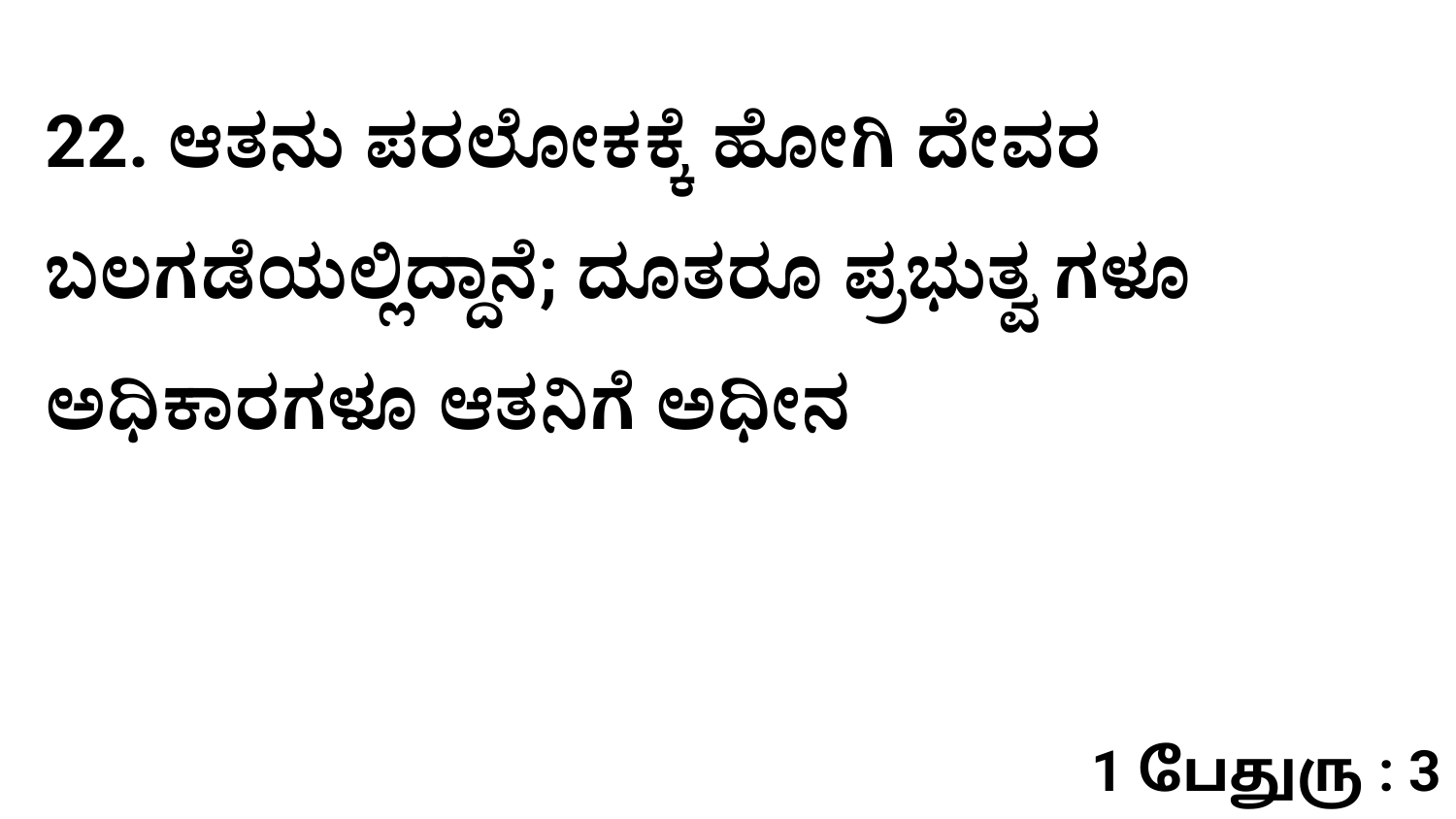

22. ಆತನು ಪರಲೋಕಕ್ಕೆ ಹೋಗಿ ದೇವರ ಬಲಗಡೆಯಲ್ಲಿದ್ದಾನೆ; ದೂತರೂ ಪ್ರಭುತ್ವ ಗಳೂ ಅಧಿಕಾರಗಳೂ ಆತನಿಗೆ ಅಧೀನ
1 பேதுரு : 3